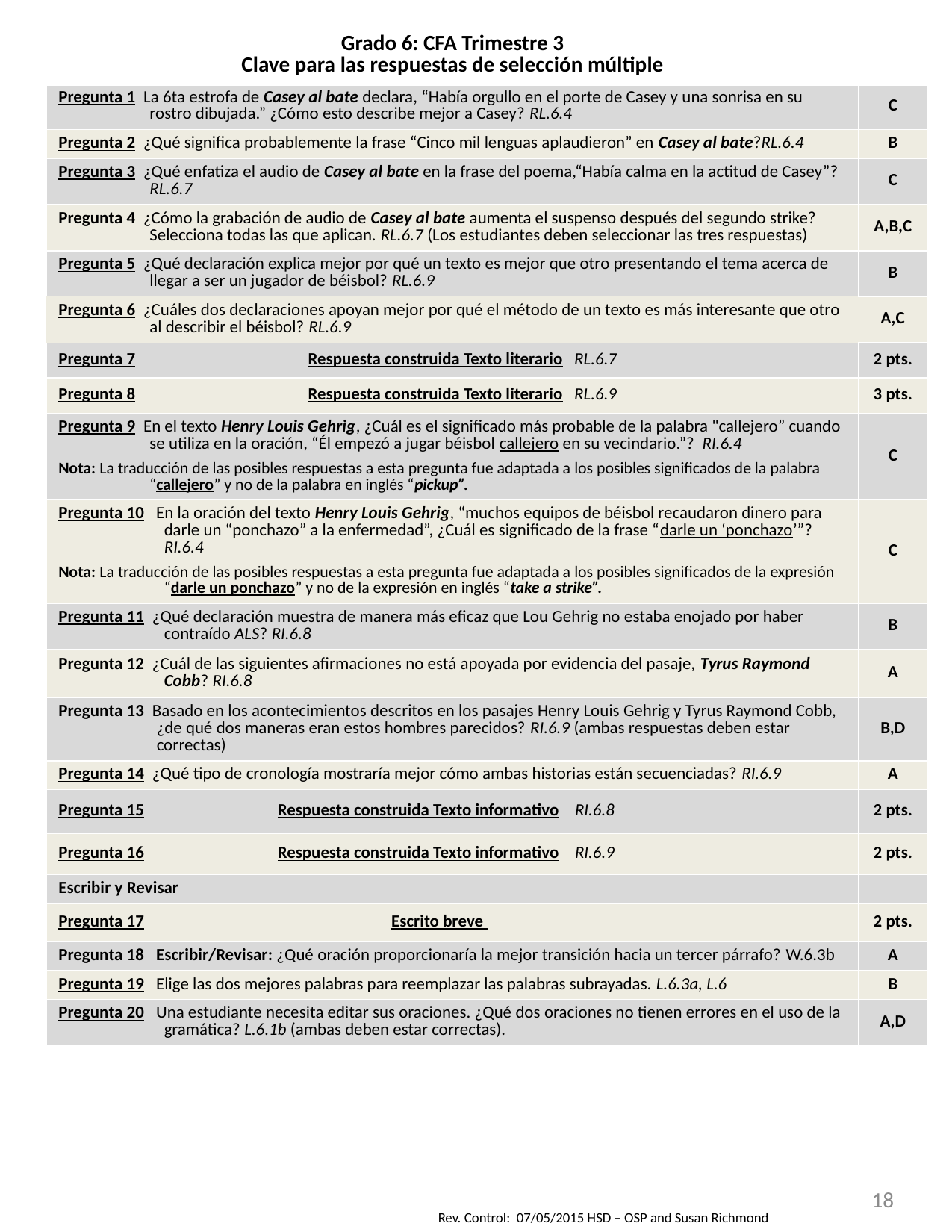

| Grado 6: CFA Trimestre 3 Clave para las respuestas de selección múltiple |  |
| --- | --- |
| Pregunta 1 La 6ta estrofa de Casey al bate declara, “Había orgullo en el porte de Casey y una sonrisa en su rostro dibujada.” ¿Cómo esto describe mejor a Casey? RL.6.4 | C |
| Pregunta 2 ¿Qué significa probablemente la frase “Cinco mil lenguas aplaudieron” en Casey al bate?RL.6.4 | B |
| Pregunta 3 ¿Qué enfatiza el audio de Casey al bate en la frase del poema,“Había calma en la actitud de Casey”? RL.6.7 | C |
| Pregunta 4 ¿Cómo la grabación de audio de Casey al bate aumenta el suspenso después del segundo strike? Selecciona todas las que aplican. RL.6.7 (Los estudiantes deben seleccionar las tres respuestas) | A,B,C |
| Pregunta 5 ¿Qué declaración explica mejor por qué un texto es mejor que otro presentando el tema acerca de llegar a ser un jugador de béisbol? RL.6.9 | B |
| Pregunta 6 ¿Cuáles dos declaraciones apoyan mejor por qué el método de un texto es más interesante que otro al describir el béisbol? RL.6.9 | A,C |
| Pregunta 7 Respuesta construida Texto literario RL.6.7 | 2 pts. |
| Pregunta 8 Respuesta construida Texto literario RL.6.9 | 3 pts. |
| Pregunta 9 En el texto Henry Louis Gehrig, ¿Cuál es el significado más probable de la palabra "callejero” cuando se utiliza en la oración, “Él empezó a jugar béisbol callejero en su vecindario.”? RI.6.4 Nota: La traducción de las posibles respuestas a esta pregunta fue adaptada a los posibles significados de la palabra “callejero” y no de la palabra en inglés “pickup”. | C |
| Pregunta 10 En la oración del texto Henry Louis Gehrig, “muchos equipos de béisbol recaudaron dinero para darle un “ponchazo” a la enfermedad”, ¿Cuál es significado de la frase “darle un ‘ponchazo’”? RI.6.4 Nota: La traducción de las posibles respuestas a esta pregunta fue adaptada a los posibles significados de la expresión “darle un ponchazo” y no de la expresión en inglés “take a strike”. | C |
| Pregunta 11 ¿Qué declaración muestra de manera más eficaz que Lou Gehrig no estaba enojado por haber contraído ALS? RI.6.8 | B |
| Pregunta 12 ¿Cuál de las siguientes afirmaciones no está apoyada por evidencia del pasaje, Tyrus Raymond Cobb? RI.6.8 | A |
| Pregunta 13 Basado en los acontecimientos descritos en los pasajes Henry Louis Gehrig y Tyrus Raymond Cobb, ¿de qué dos maneras eran estos hombres parecidos? RI.6.9 (ambas respuestas deben estar correctas) | B,D |
| Pregunta 14 ¿Qué tipo de cronología mostraría mejor cómo ambas historias están secuenciadas? RI.6.9 | A |
| Pregunta 15 Respuesta construida Texto informativo RI.6.8 | 2 pts. |
| Pregunta 16 Respuesta construida Texto informativo RI.6.9 | 2 pts. |
| Escribir y Revisar |  |
| Pregunta 17 Escrito breve | 2 pts. |
| Pregunta 18 Escribir/Revisar: ¿Qué oración proporcionaría la mejor transición hacia un tercer párrafo? W.6.3b | A |
| Pregunta 19 Elige las dos mejores palabras para reemplazar las palabras subrayadas. L.6.3a, L.6 | B |
| Pregunta 20 Una estudiante necesita editar sus oraciones. ¿Qué dos oraciones no tienen errores en el uso de la gramática? L.6.1b (ambas deben estar correctas). | A,D |
18